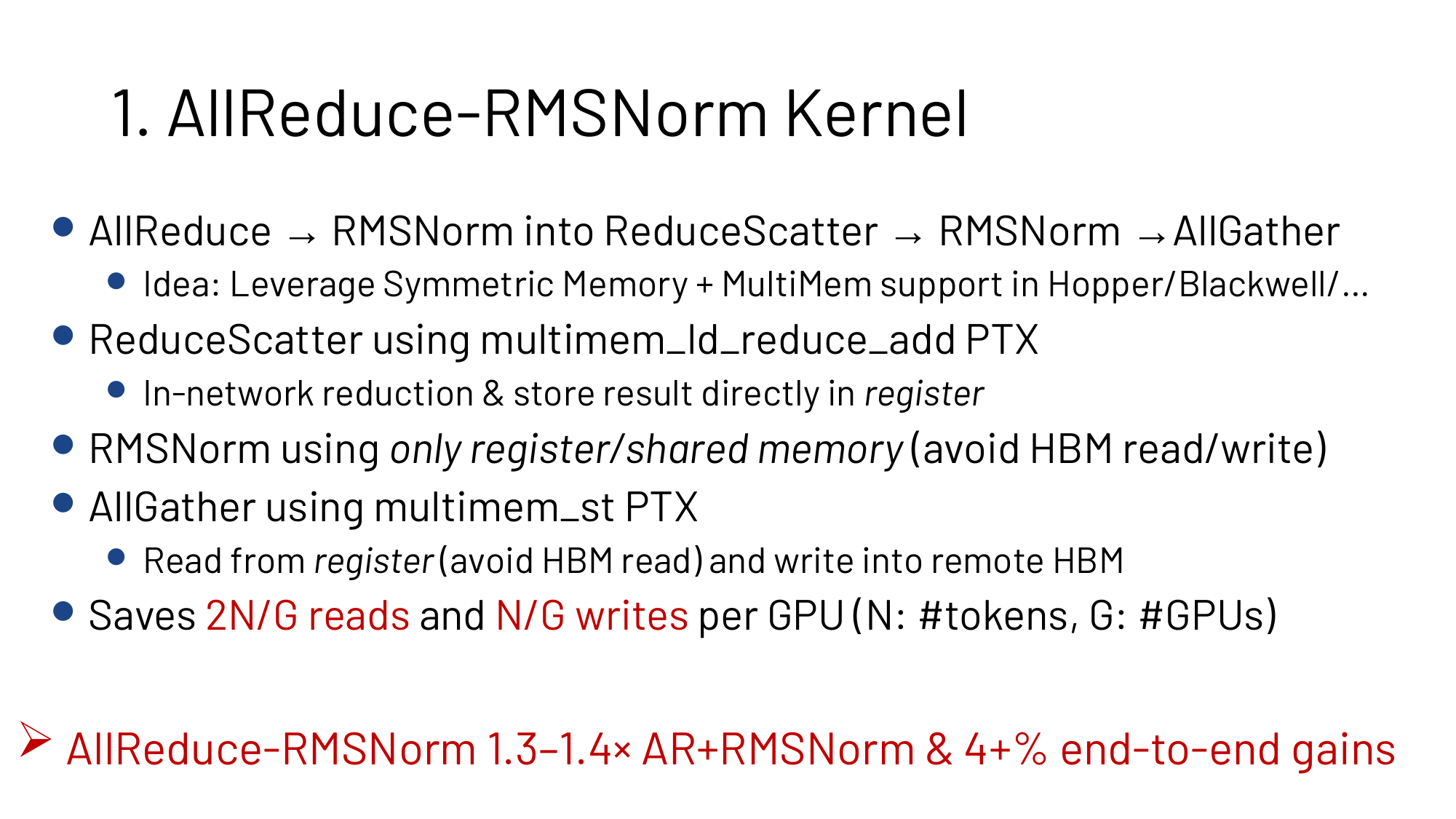

# 1. AllReduce-RMSNorm Kernel
AllReduce → RMSNorm into ReduceScatter → RMSNorm →AllGather
Idea: Leverage Symmetric Memory + MultiMem support in Hopper/Blackwell/…
ReduceScatter using multimem_ld_reduce_add PTX
In-network reduction & store result directly in register
RMSNorm using only register/shared memory (avoid HBM read/write)
AllGather using multimem_st PTX
Read from register (avoid HBM read) and write into remote HBM
Saves 2N/G reads and N/G writes per GPU (N: #tokens, G: #GPUs)

 AllReduce-RMSNorm 1.3–1.4× AR+RMSNorm & 4+% end-to-end gains